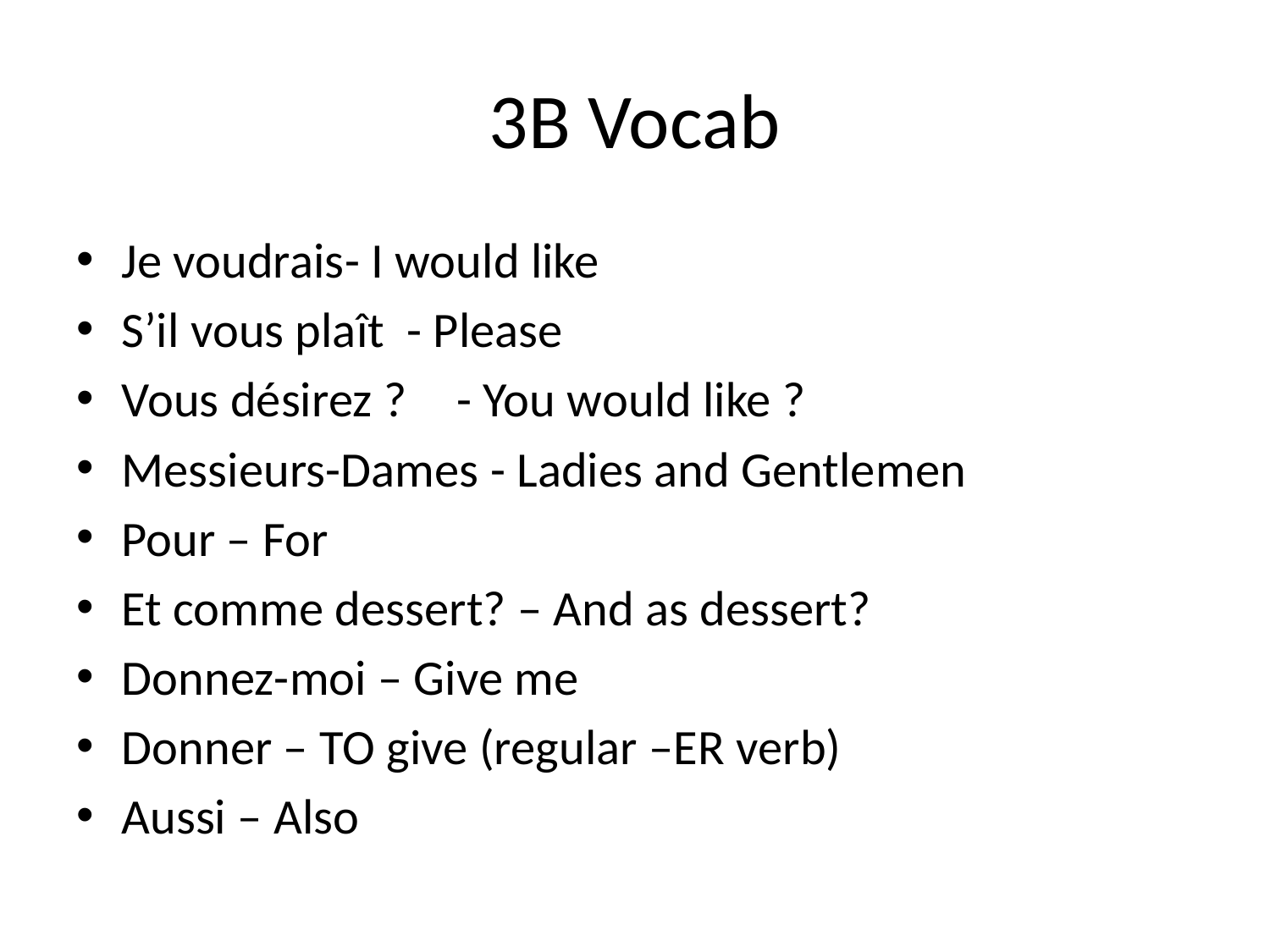

# 3B Vocab
Je voudrais	- I would like
S’il vous plaît  - Please
Vous désirez ?	- You would like ?
Messieurs-Dames - Ladies and Gentlemen
Pour – For
Et comme dessert? – And as dessert?
Donnez-moi – Give me
Donner – TO give (regular –ER verb)
Aussi – Also